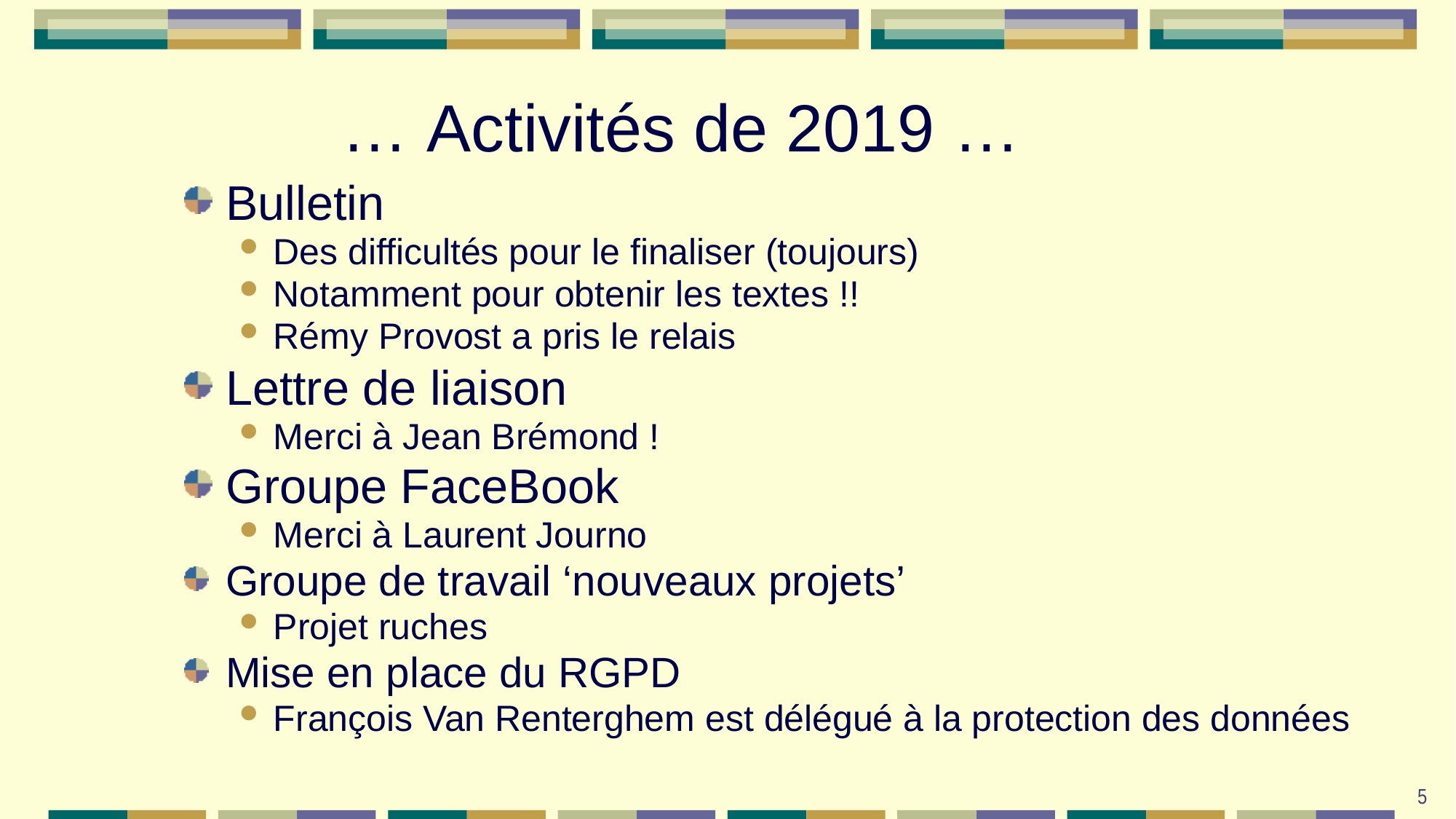

# … Activités de 2019 …
Bulletin
Des difficultés pour le finaliser (toujours)
Notamment pour obtenir les textes !!
Rémy Provost a pris le relais
Lettre de liaison
Merci à Jean Brémond !
Groupe FaceBook
Merci à Laurent Journo
Groupe de travail ‘nouveaux projets’
Projet ruches
Mise en place du RGPD
François Van Renterghem est délégué à la protection des données

5